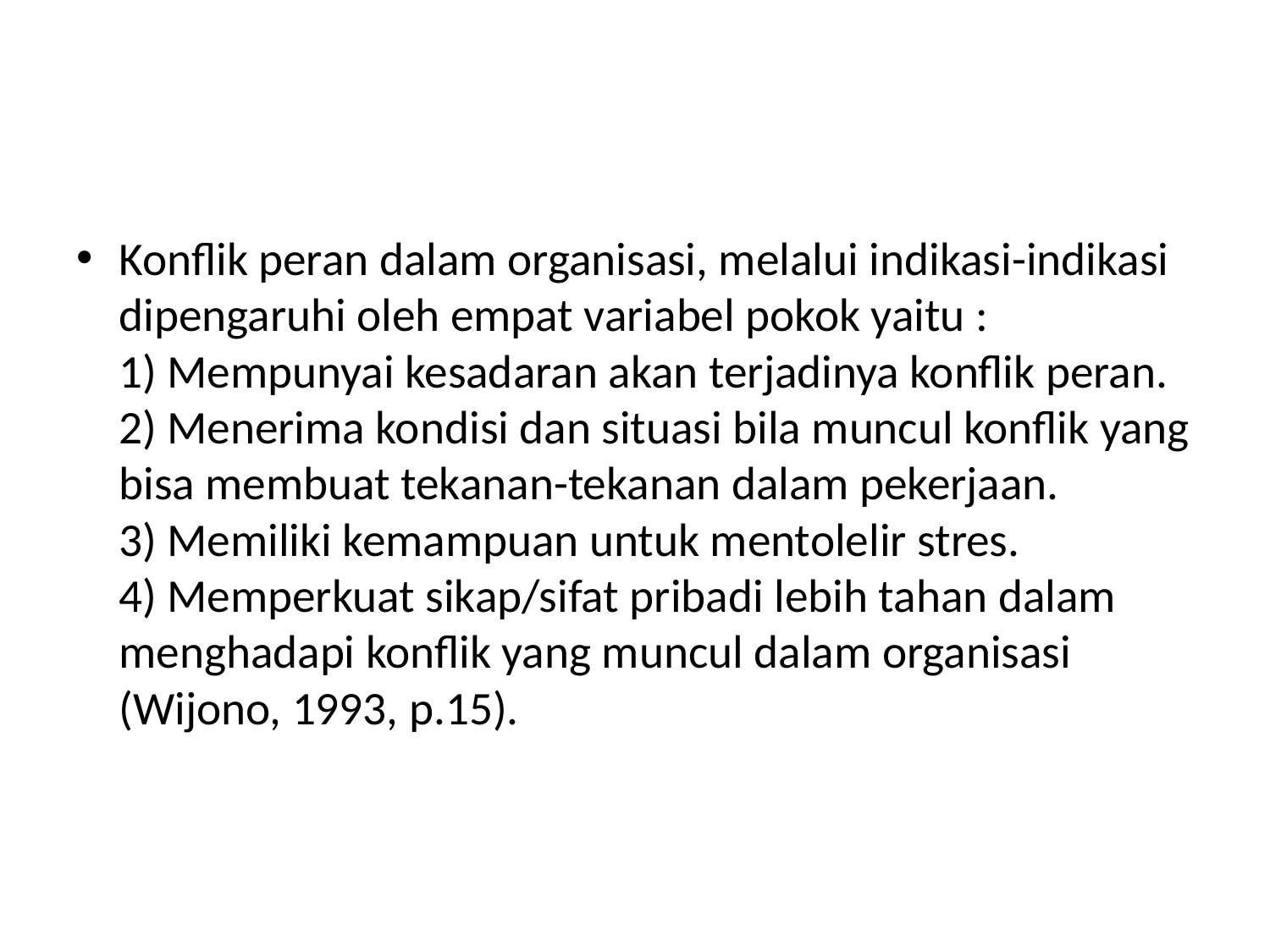

#
Konflik peran dalam organisasi, melalui indikasi-indikasi  dipengaruhi oleh empat variabel pokok yaitu :
1) Mempunyai kesadaran akan terjadinya konflik peran.
2) Menerima kondisi dan situasi bila muncul konflik yang bisa membuat tekanan-tekanan dalam pekerjaan.
3) Memiliki kemampuan untuk mentolelir stres.
4) Memperkuat sikap/sifat pribadi lebih tahan dalam menghadapi konflik yang muncul dalam organisasi (Wijono, 1993, p.15).